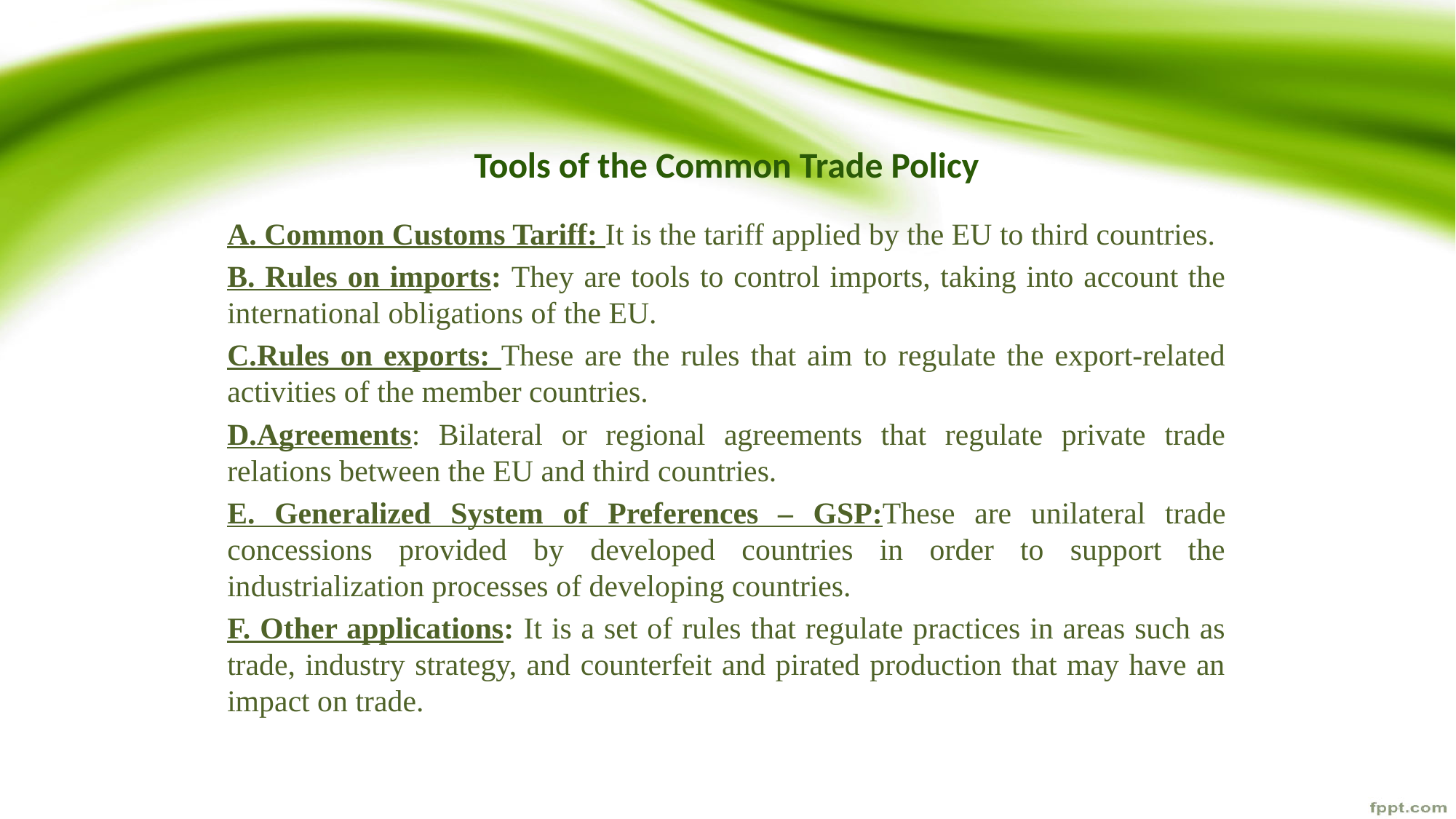

# Tools of the Common Trade Policy
A. Common Customs Tariff: It is the tariff applied by the EU to third countries.
B. Rules on imports: They are tools to control imports, taking into account the international obligations of the EU.
C.Rules on exports: These are the rules that aim to regulate the export-related activities of the member countries.
D.Agreements: Bilateral or regional agreements that regulate private trade relations between the EU and third countries.
E. Generalized System of Preferences – GSP:These are unilateral trade concessions provided by developed countries in order to support the industrialization processes of developing countries.
F. Other applications: It is a set of rules that regulate practices in areas such as trade, industry strategy, and counterfeit and pirated production that may have an impact on trade.